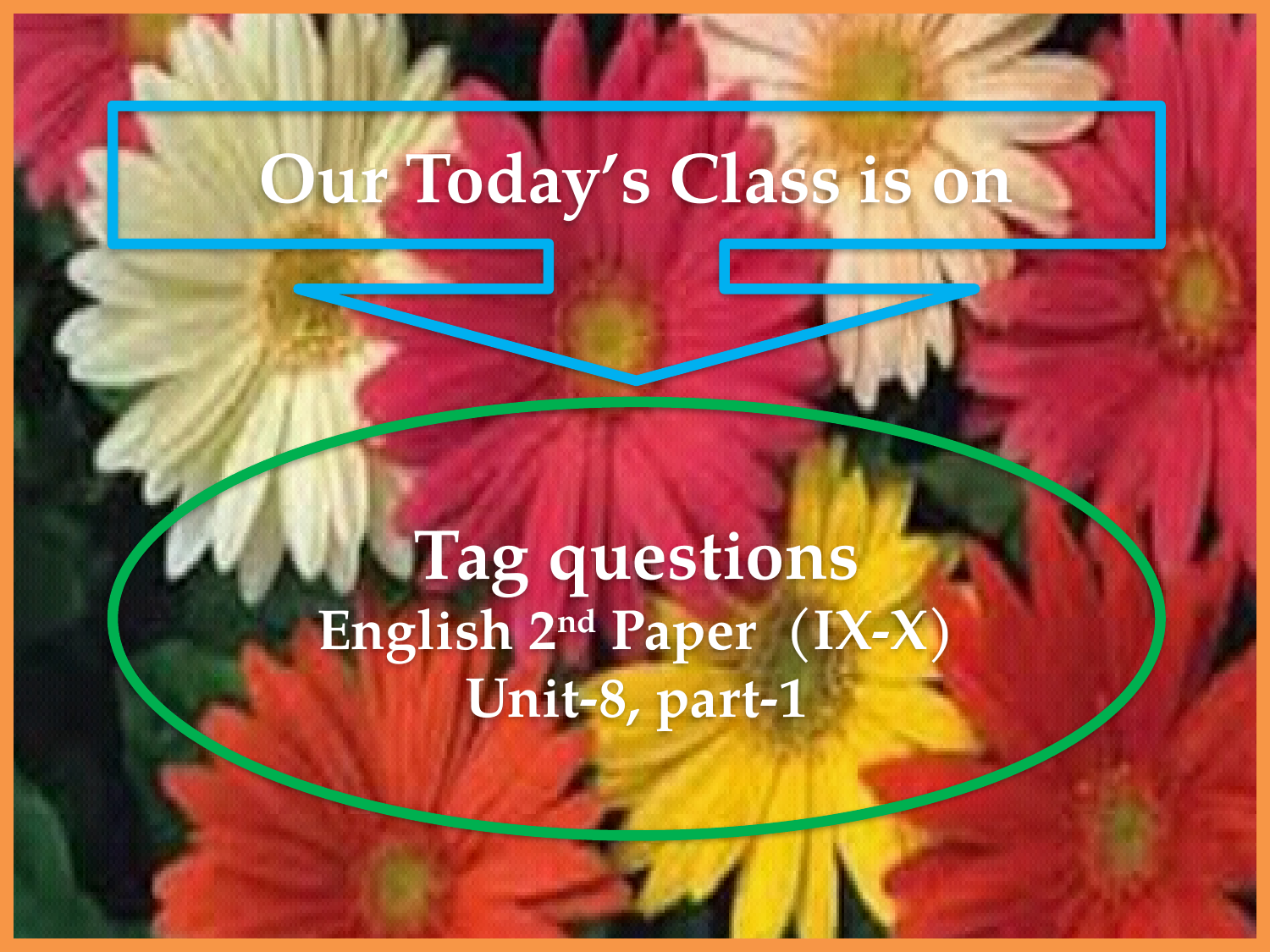

Our Today’s Class is on
Tag questions
English 2nd Paper  (IX-X)
Unit-8, part-1